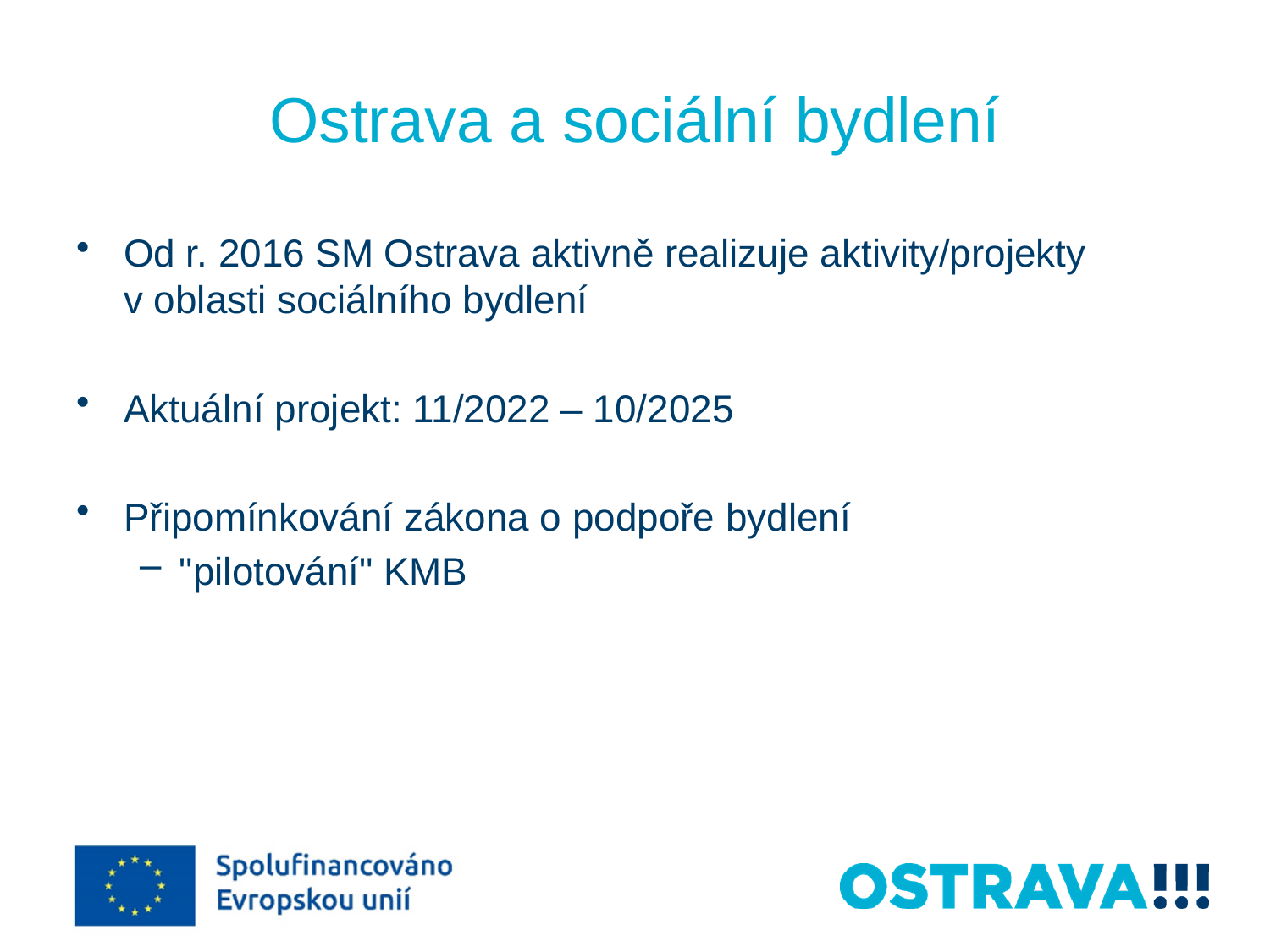

# Ostrava a sociální bydlení
Od r. 2016 SM Ostrava aktivně realizuje aktivity/projekty
v oblasti sociálního bydlení

Aktuální projekt: 11/2022 – 10/2025

Připomínkování zákona o podpoře bydlení
"pilotování" KMB